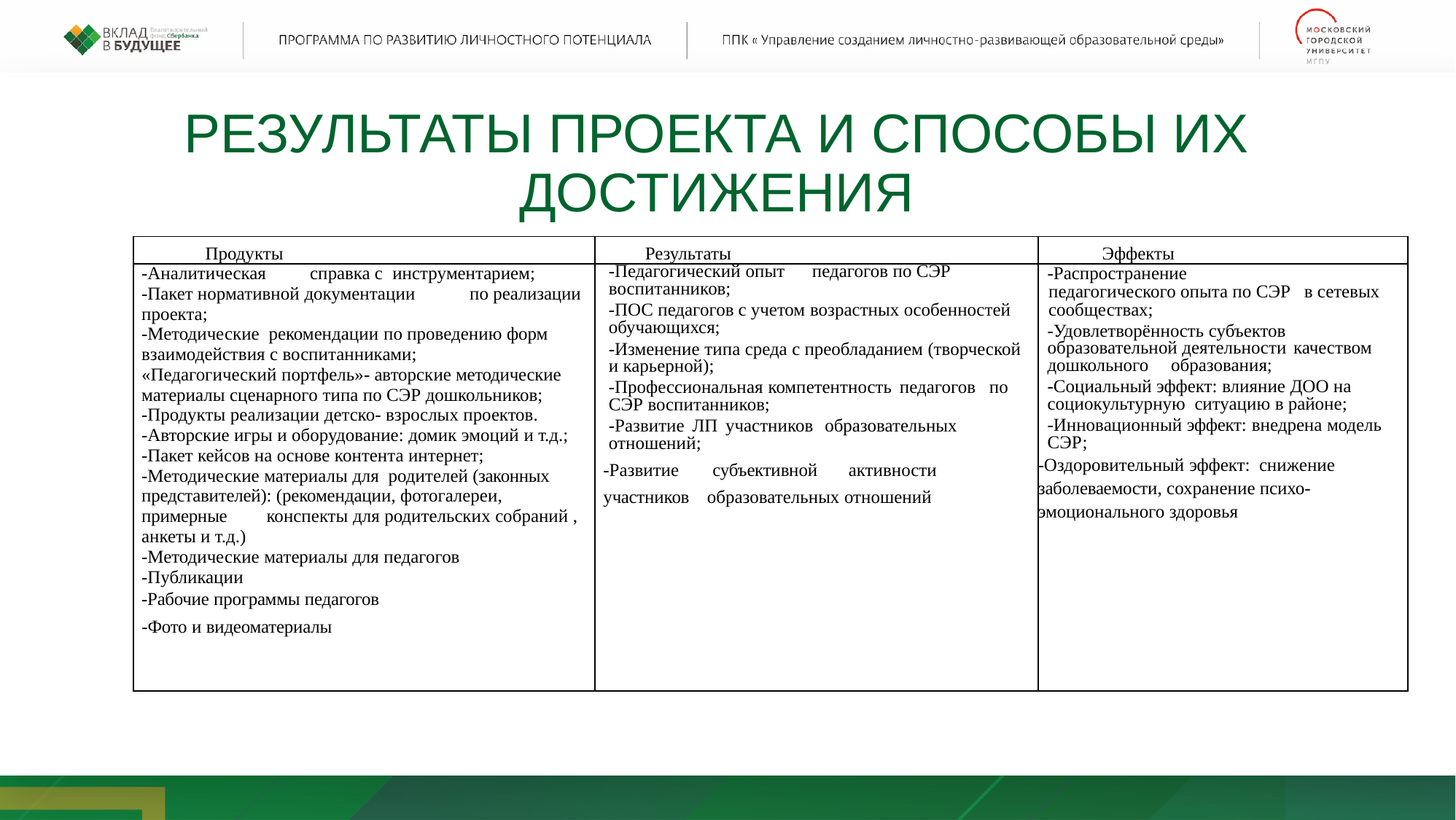

Результаты проекта и Способы их ДОСТИЖЕНИЯ
| Продукты | Результаты | Эффекты |
| --- | --- | --- |
| -Аналитическая справка с инструментарием; -Пакет нормативной документации по реализации проекта; -Методические рекомендации по проведению форм взаимодействия с воспитанниками; «Педагогический портфель» - авторские методические материалы сценарного типа по СЭР дошкольников; -Продукты реализации детско- взрослых проектов. -Авторские игры и оборудование: домик эмоций и т.д.; -Пакет кейсов на основе контента интернет; -Методические материалы для родителей (законных представителей): (рекомендации, фотогалереи, примерные конспекты для родительских собраний , анкеты и т.д.) -Методические материалы для педагогов -Публикации -Рабочие программы педагогов -Фото и видеоматериалы | -Педагогический опыт педагогов по СЭР воспитанников; -ПОС педагогов с учетом возрастных особенностей обучающихся; -Изменение типа среда с преобладанием (творческой и карьерной); -Профессиональная компетентность педагогов по СЭР воспитанников; -Развитие ЛП участников образовательных отношений; -Развитие субъективной активности участников образовательных отношений | -Распространение педагогического опыта по СЭР в сетевых сообществах; -Удовлетворённость субъектов образовательной деятельности качеством дошкольного образования; -Социальный эффект: влияние ДОО на социокультурную ситуацию в районе; -Инновационный эффект: внедрена модель СЭР; -Оздоровительный эффект: снижение заболеваемости, сохранение психо-эмоционального здоровья |